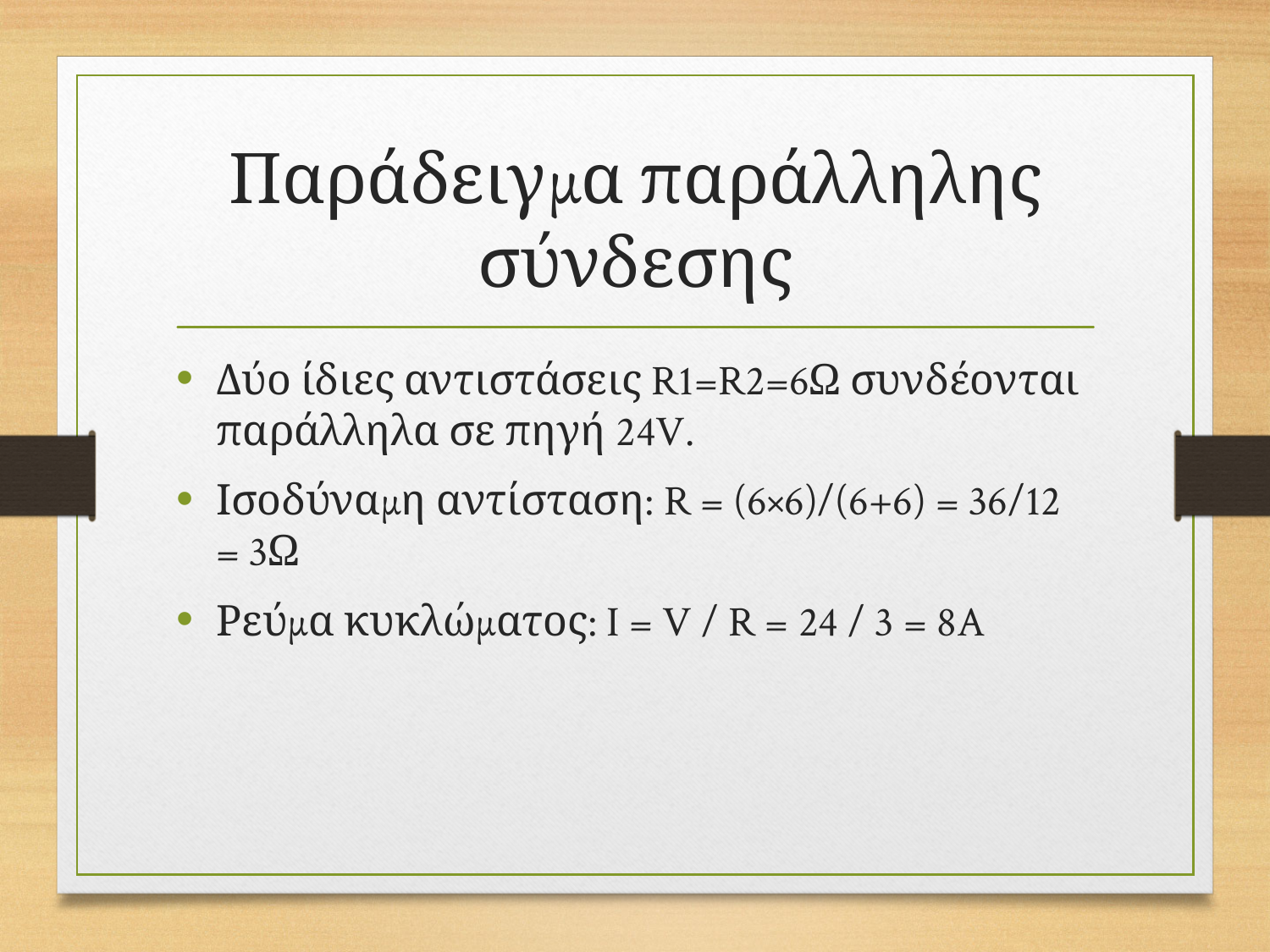

# Παράδειγμα παράλληλης σύνδεσης
Δύο ίδιες αντιστάσεις R1=R2=6Ω συνδέονται παράλληλα σε πηγή 24V.
Ισοδύναμη αντίσταση: R = (6×6)/(6+6) = 36/12 = 3Ω
Ρεύμα κυκλώματος: I = V / R = 24 / 3 = 8A